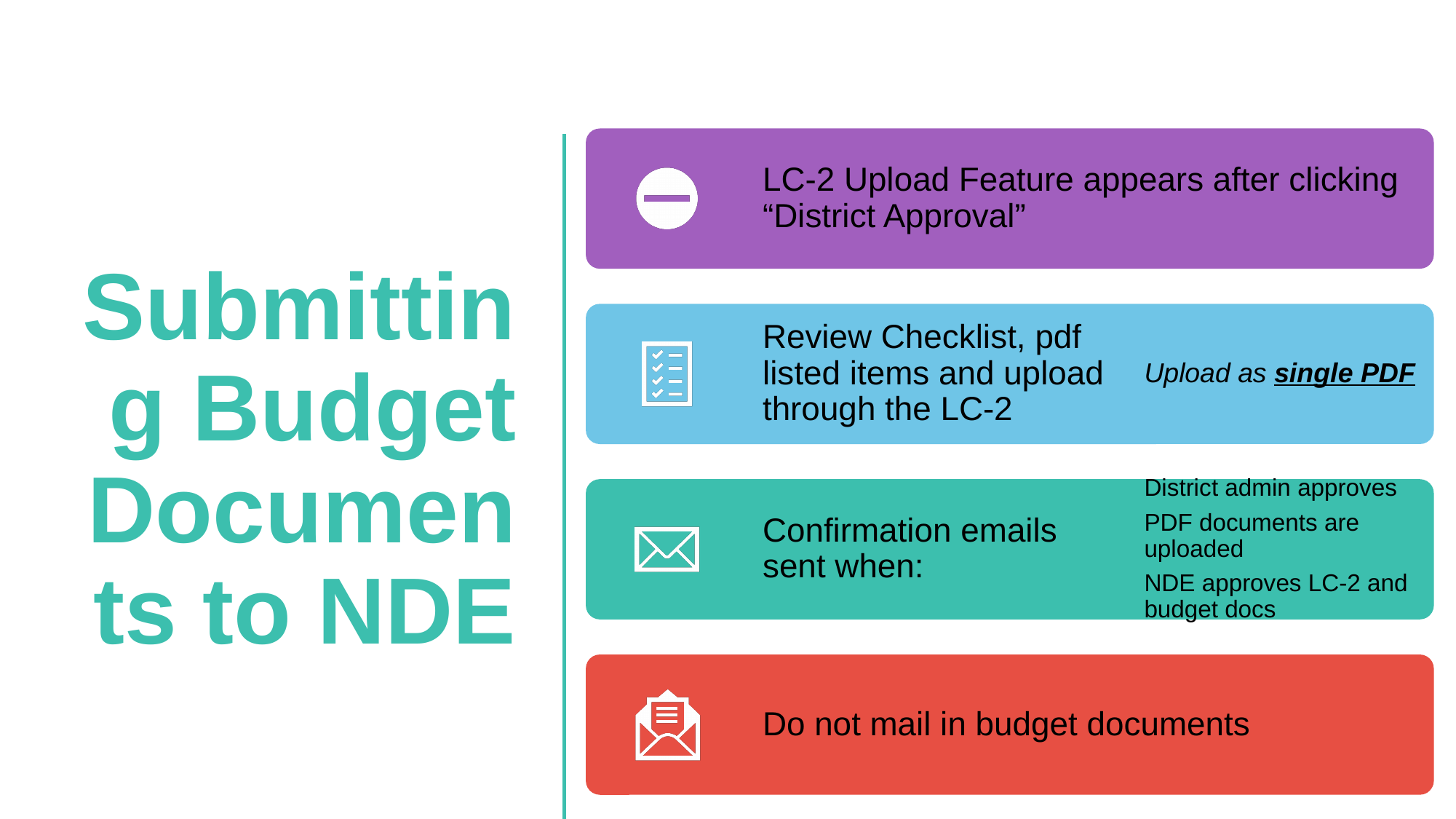

# Submitting Budget Documents to NDE
LC-2 Upload Feature appears after clicking “District Approval”
Review Checklist, pdf listed items and upload through the LC-2
Upload as single PDF
Confirmation emails sent when:
District admin approves
PDF documents are uploaded
NDE approves LC-2 and budget docs
Do not mail in budget documents